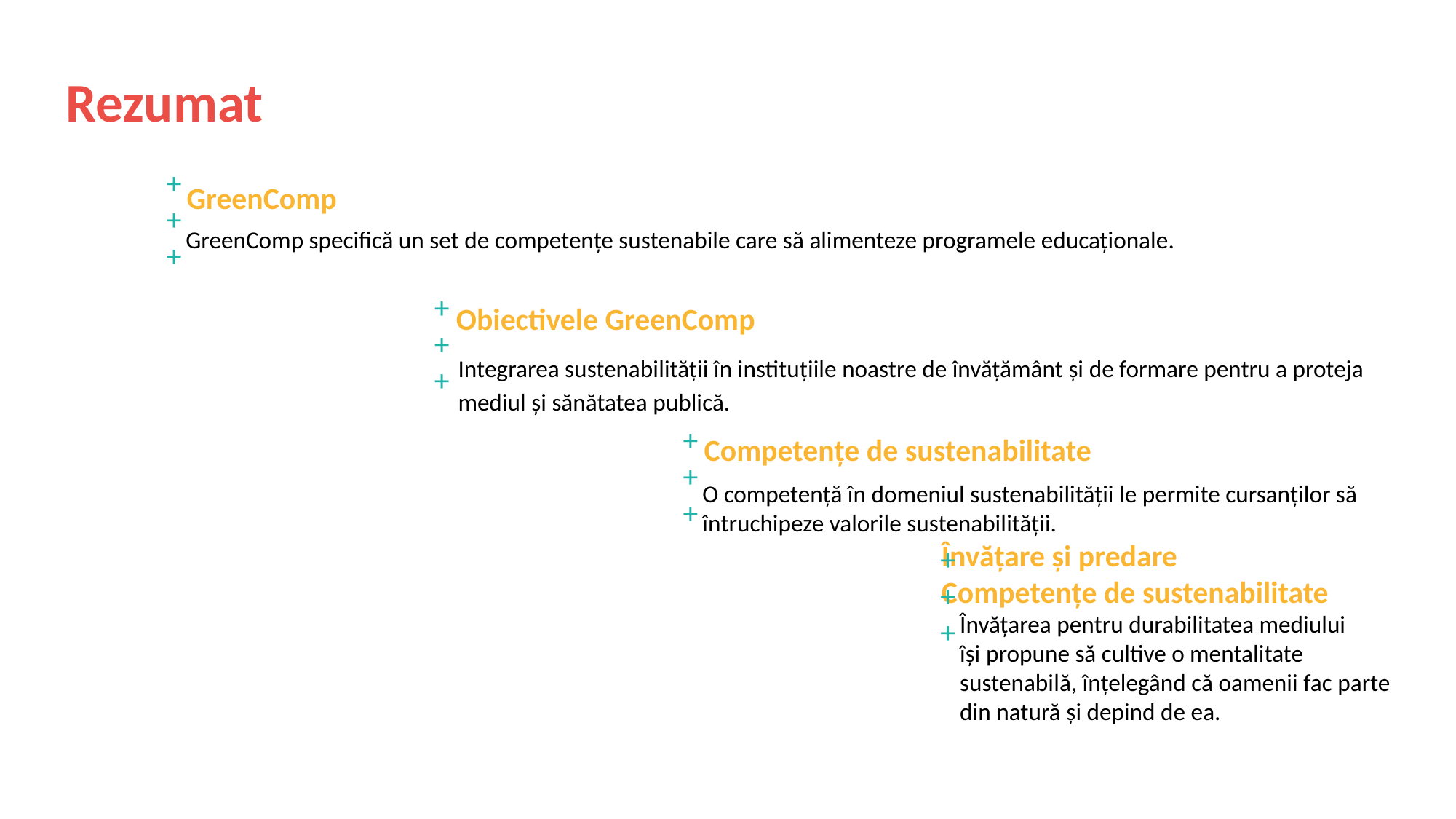

Rezumat
+++
GreenComp
GreenComp specifică un set de competențe sustenabile care să alimenteze programele educaționale.
+++
Obiectivele GreenComp
Integrarea sustenabilității în instituțiile noastre de învățământ și de formare pentru a proteja mediul și sănătatea publică.
+++
Competențe de sustenabilitate
O competență în domeniul sustenabilității le permite cursanților să întruchipeze valorile sustenabilității.
Învățare și predare
Competențe de sustenabilitate
+++
Învățarea pentru durabilitatea mediului
își propune să cultive o mentalitate sustenabilă, înțelegând că oamenii fac parte din natură și depind de ea.